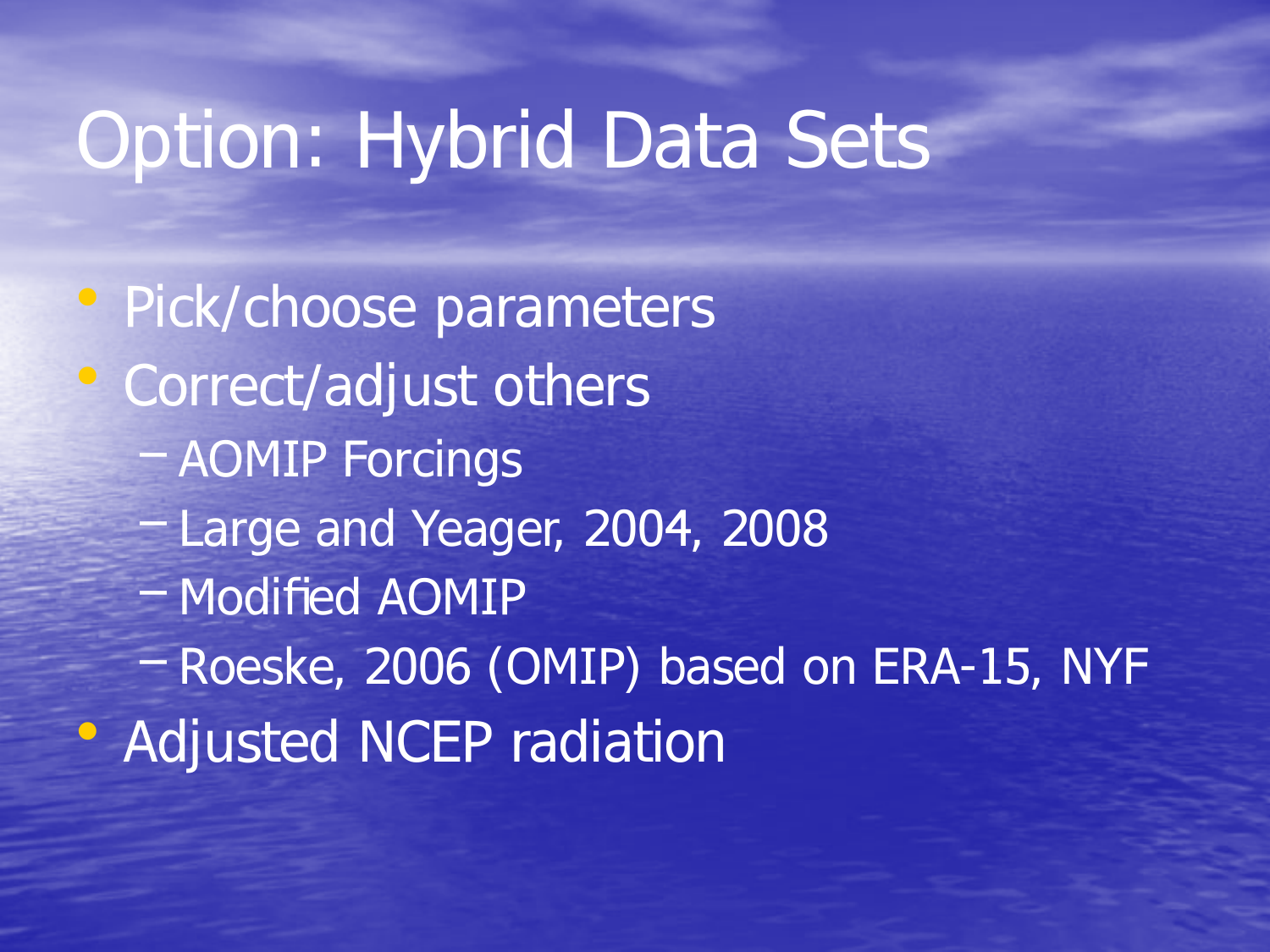

# Option: Hybrid Data Sets
Pick/choose parameters
Correct/adjust others
AOMIP Forcings
Large and Yeager, 2004, 2008
Modified AOMIP
Roeske, 2006 (OMIP) based on ERA-15, NYF
Adjusted NCEP radiation